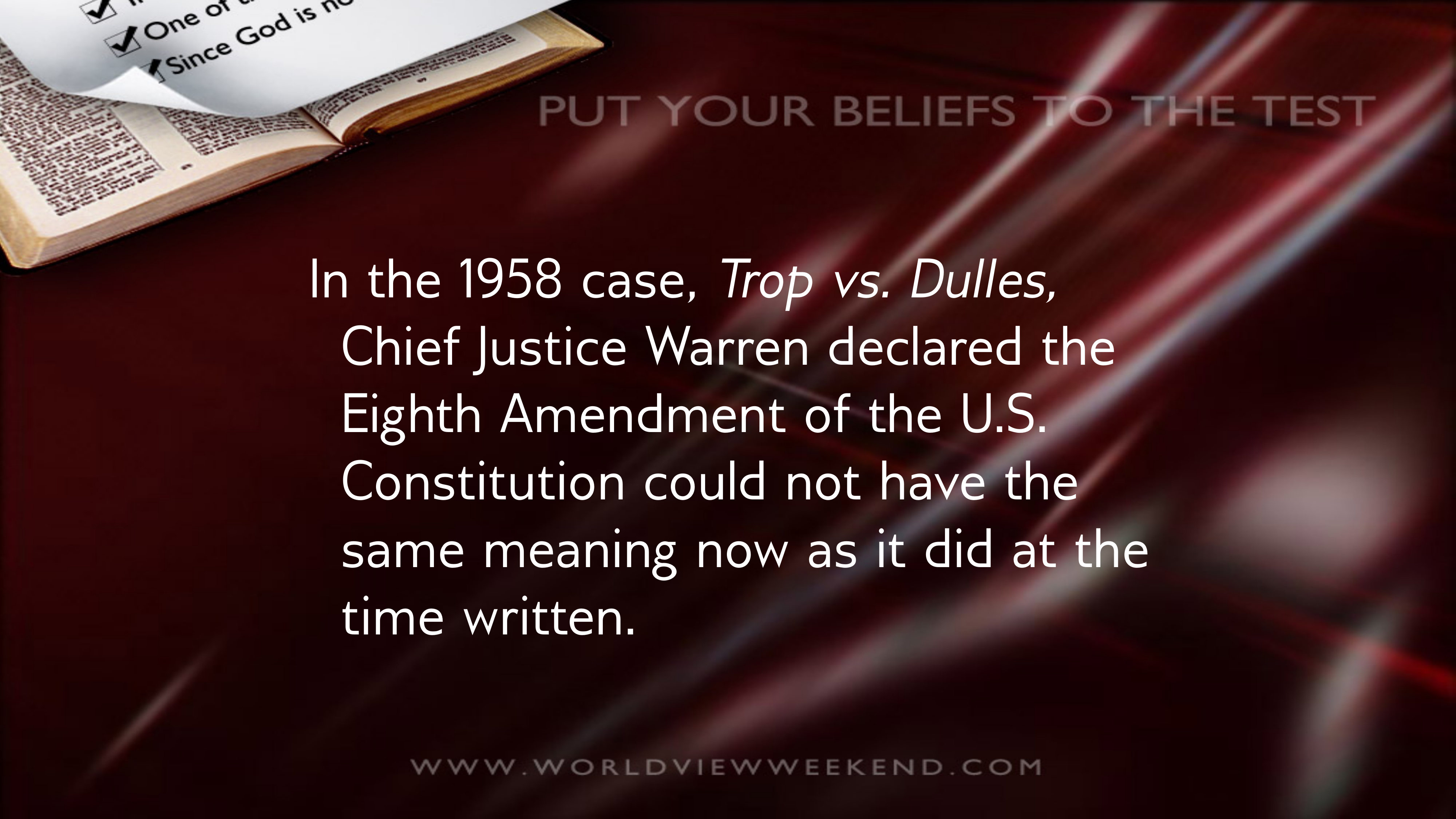

In the 1958 case, Trop vs. Dulles, Chief Justice Warren declared the Eighth Amendment of the U.S. Constitution could not have the same meaning now as it did at the time written.